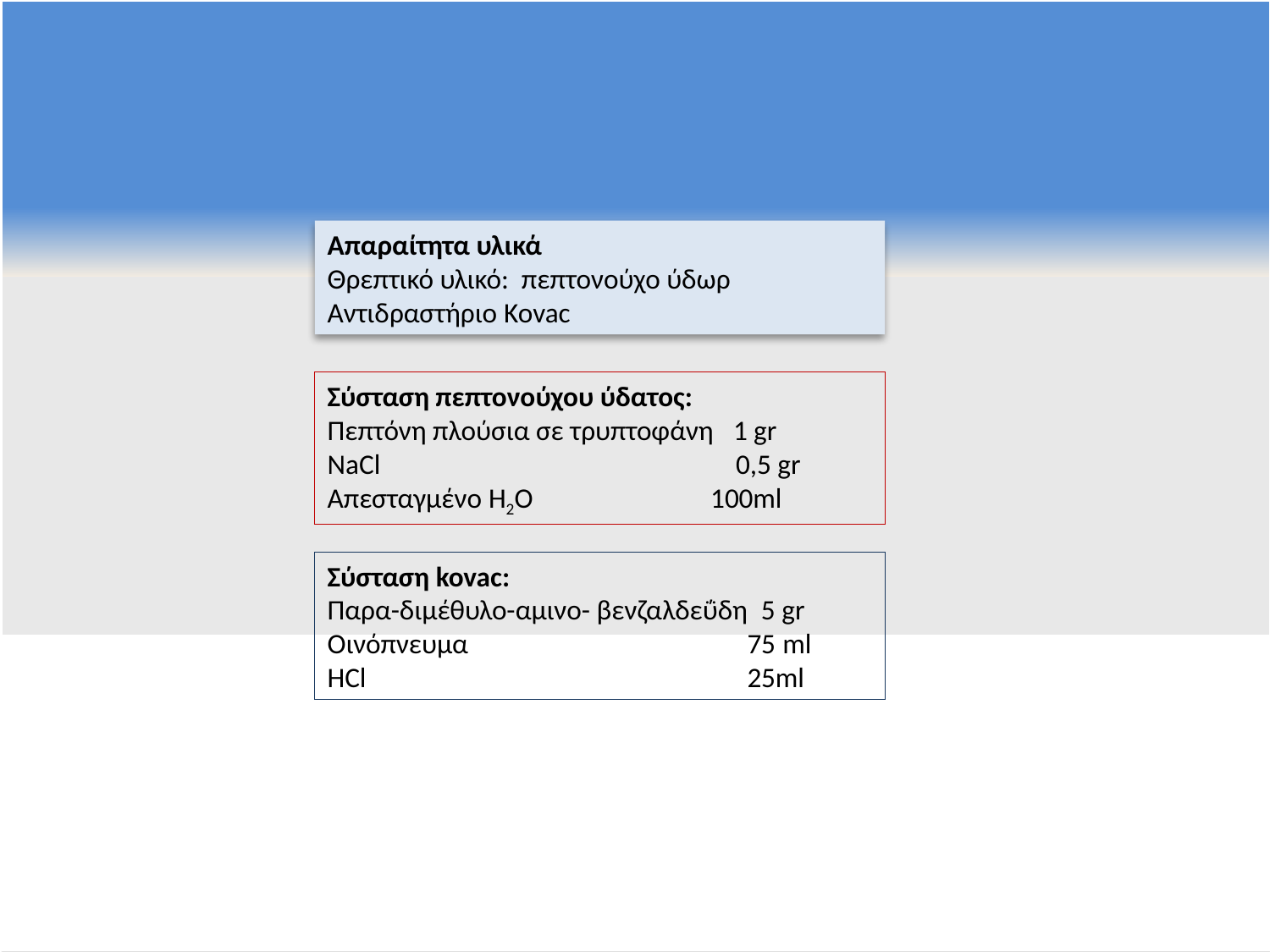

Απαραίτητα υλικά
Θρεπτικό υλικό:  πεπτονούχο ύδωρ
Αντιδραστήριο Kovac
Σύσταση πεπτονούχου ύδατος:
Πεπτόνη πλούσια σε τρυπτοφάνη   1 gr
NaCl                                                        0,5 gr
Απεσταγμένο H2O                            100ml
Σύσταση kovac:
Παρα-διμέθυλο-αμινο- βενζαλδεΰδη  5 gr
Οινόπνευμα                                            75 ml
HCl                                                            25ml